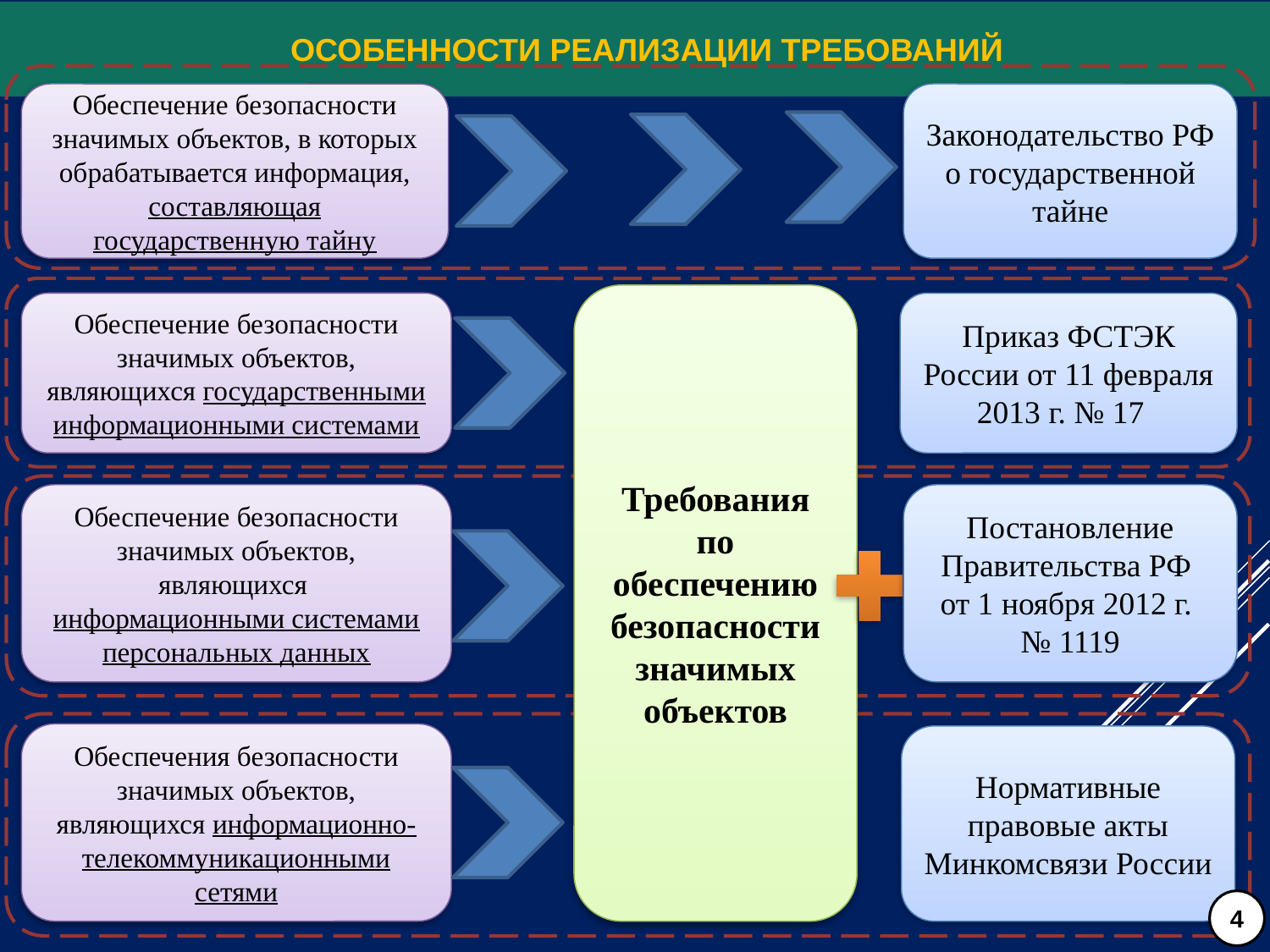

ОСОБЕННОСТИ РЕАЛИЗАЦИИ ТРЕБОВАНИЙ

Обеспечение безопасности значимых объектов, в которых обрабатывается информация, составляющая государственную тайну
Законодательство РФ
о государственной тайне

Требования
по обеспечению безопасности значимых объектов
Обеспечение безопасности значимых объектов, являющихся государственными информационными системами
Приказ ФСТЭК России от 11 февраля 2013 г. № 17

Обеспечение безопасности значимых объектов, являющихся  информационными системами персональных данных
Постановление Правительства РФ
от 1 ноября 2012 г.
№ 1119

Обеспечения безопасности значимых объектов, являющихся информационно-телекоммуникационными сетями
Нормативные правовые акты Минкомсвязи России

4